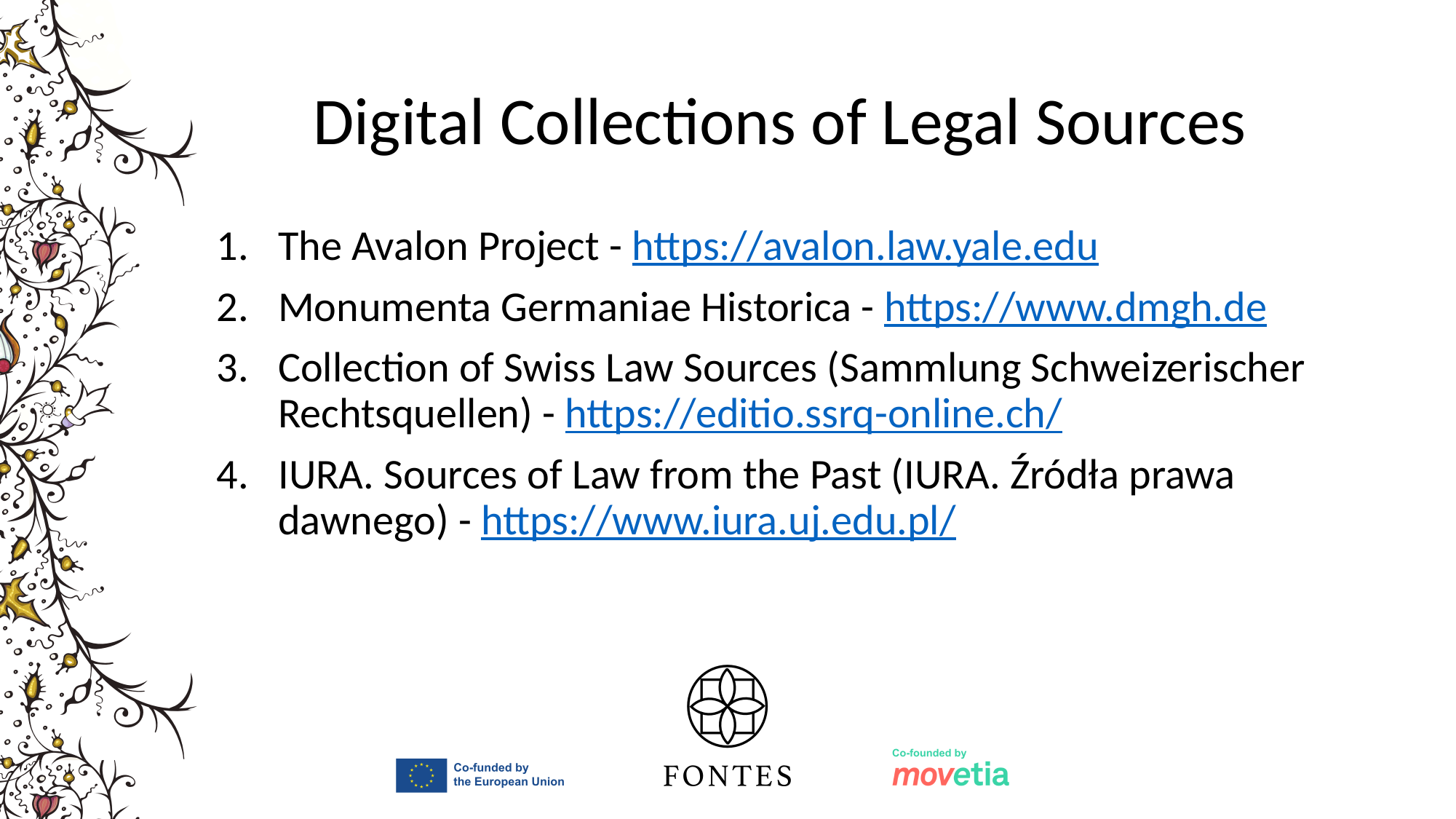

# Digital Collections of Legal Sources
The Avalon Project - https://avalon.law.yale.edu
Monumenta Germaniae Historica - https://www.dmgh.de
Collection of Swiss Law Sources (Sammlung Schweizerischer Rechtsquellen) - https://editio.ssrq-online.ch/
IURA. Sources of Law from the Past (IURA. Źródła prawa dawnego) - https://www.iura.uj.edu.pl/